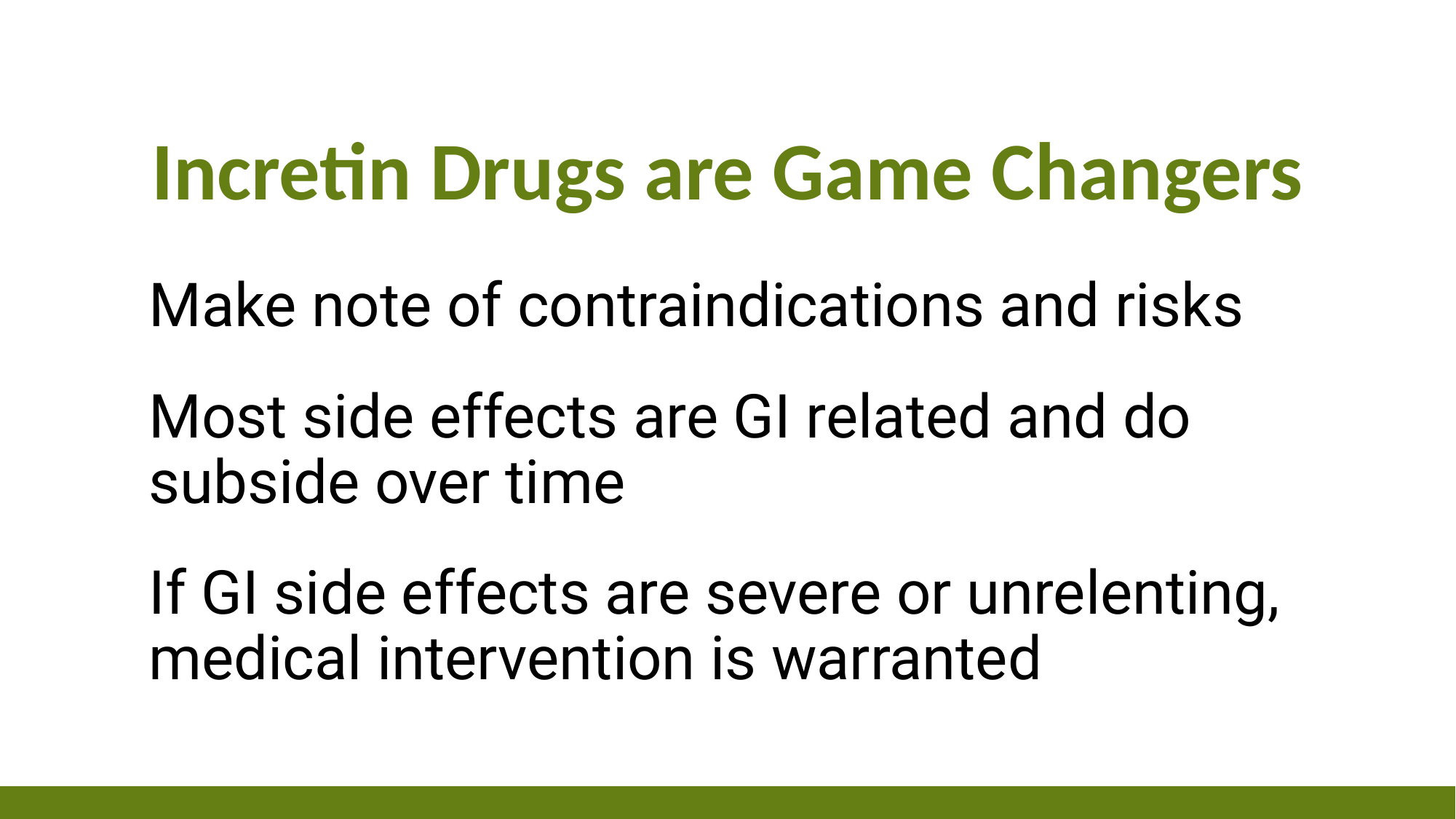

# Incretin Drugs are Game Changers
Make note of contraindications and risks
Most side effects are GI related and do subside over time
If GI side effects are severe or unrelenting, medical intervention is warranted